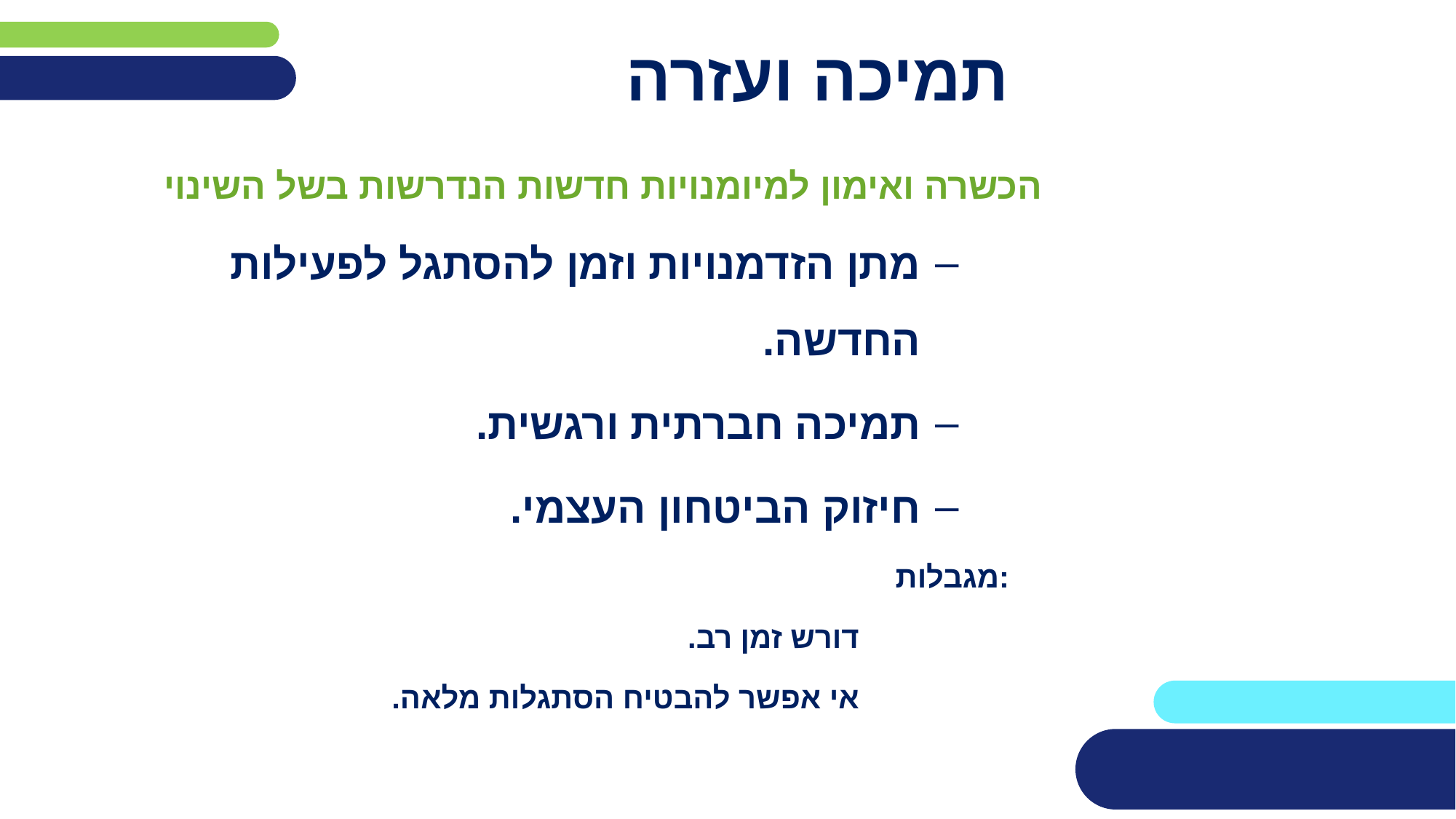

# תמיכה ועזרה
הכשרה ואימון למיומנויות חדשות הנדרשות בשל השינוי
מתן הזדמנויות וזמן להסתגל לפעילות החדשה.
תמיכה חברתית ורגשית.
חיזוק הביטחון העצמי.
מגבלות:
דורש זמן רב.
אי אפשר להבטיח הסתגלות מלאה.